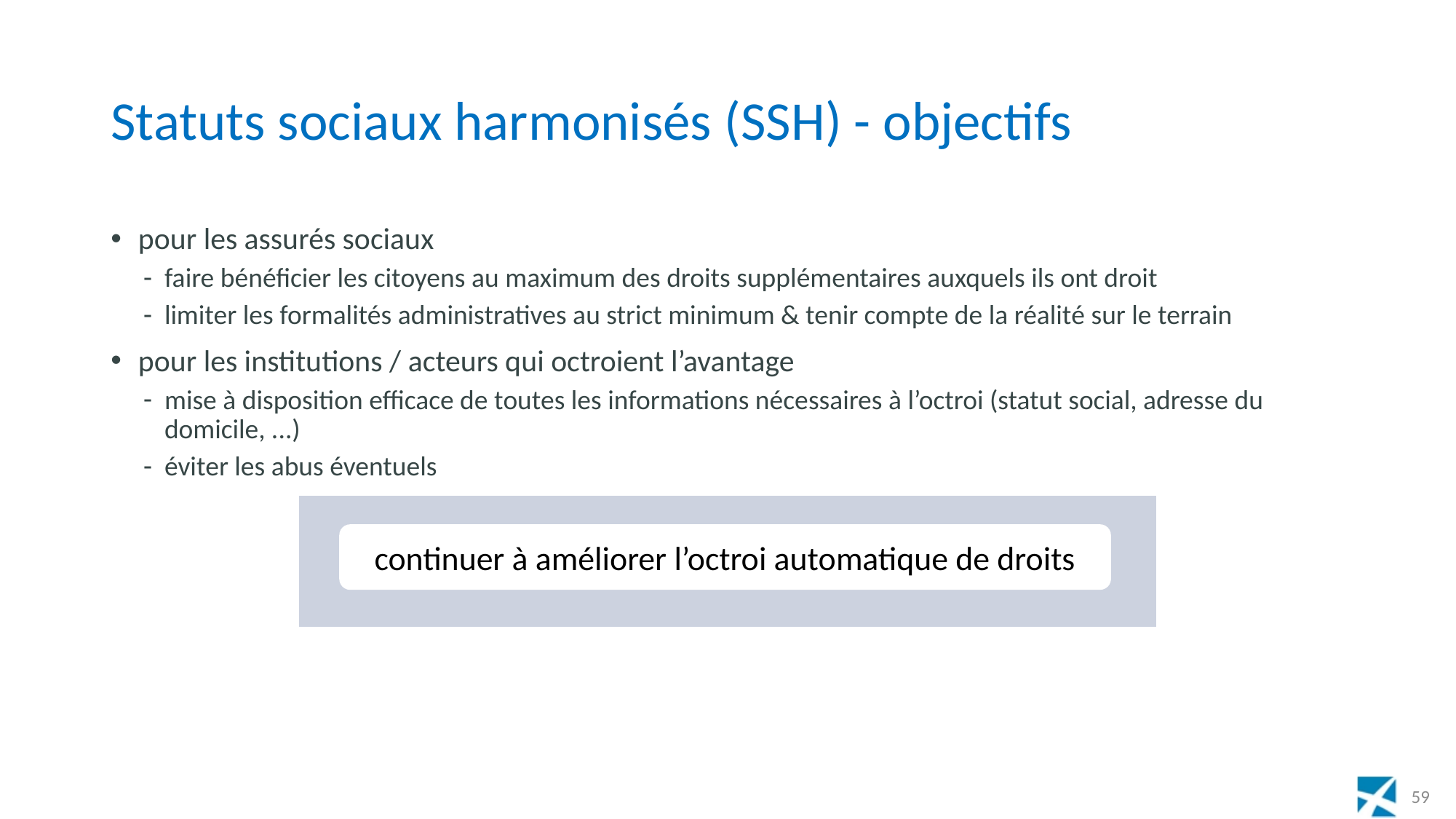

# Statuts sociaux harmonisés (SSH) - objectifs
pour les assurés sociaux
faire bénéficier les citoyens au maximum des droits supplémentaires auxquels ils ont droit
limiter les formalités administratives au strict minimum & tenir compte de la réalité sur le terrain
pour les institutions / acteurs qui octroient l’avantage
mise à disposition efficace de toutes les informations nécessaires à l’octroi (statut social, adresse du domicile, ...)
éviter les abus éventuels

continuer à améliorer l’octroi automatique de droits
59